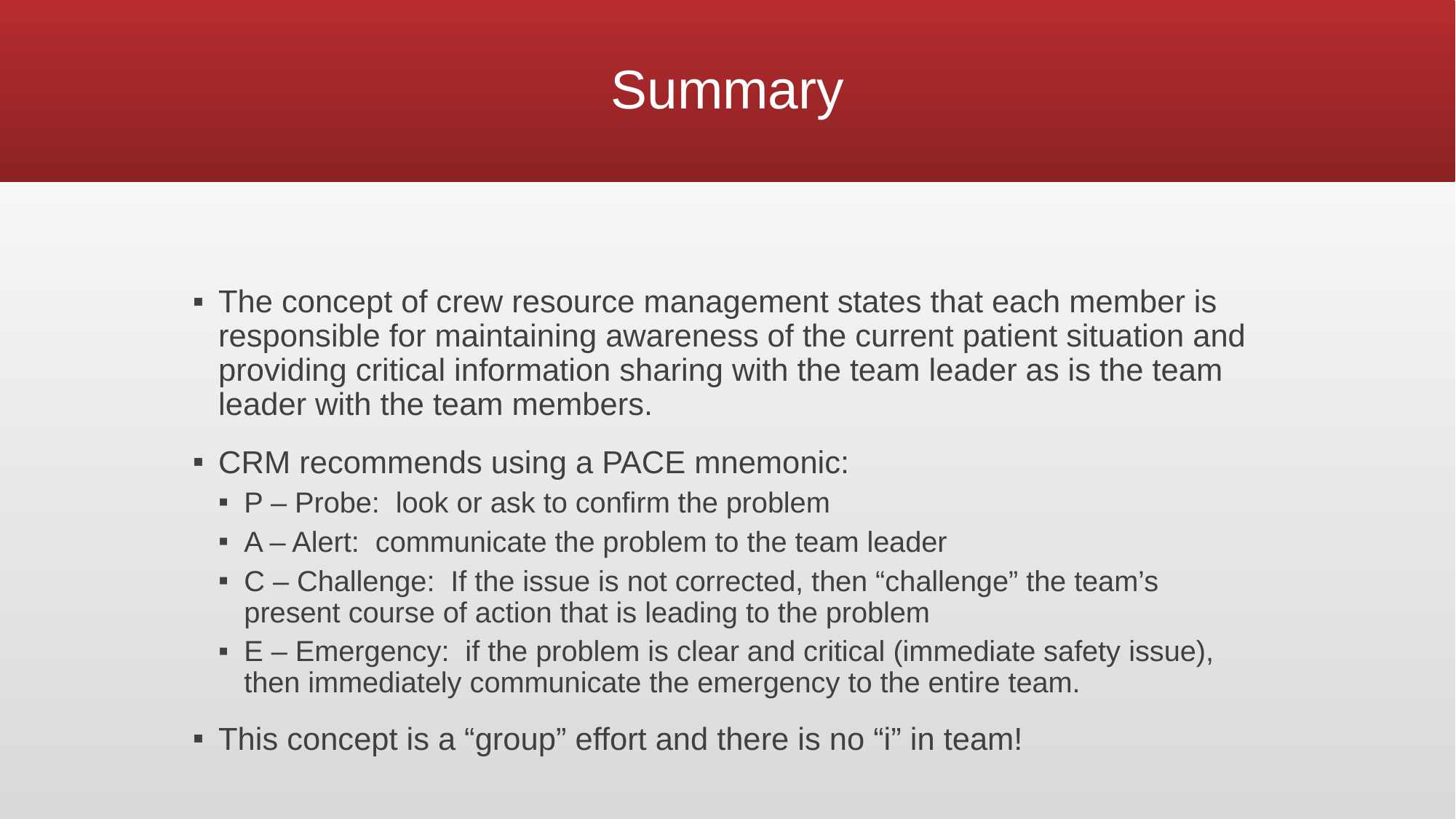

# Summary

The concept of crew resource management states that each member is responsible for maintaining awareness of the current patient situation and providing critical information sharing with the team leader as is the team leader with the team members.
CRM recommends using a PACE mnemonic:
P – Probe:  look or ask to confirm the problem
A – Alert:  communicate the problem to the team leader
C – Challenge:  If the issue is not corrected, then “challenge” the team’s present course of action that is leading to the problem
E – Emergency:  if the problem is clear and critical (immediate safety issue), then immediately communicate the emergency to the entire team.
This concept is a “group” effort and there is no “i” in team!